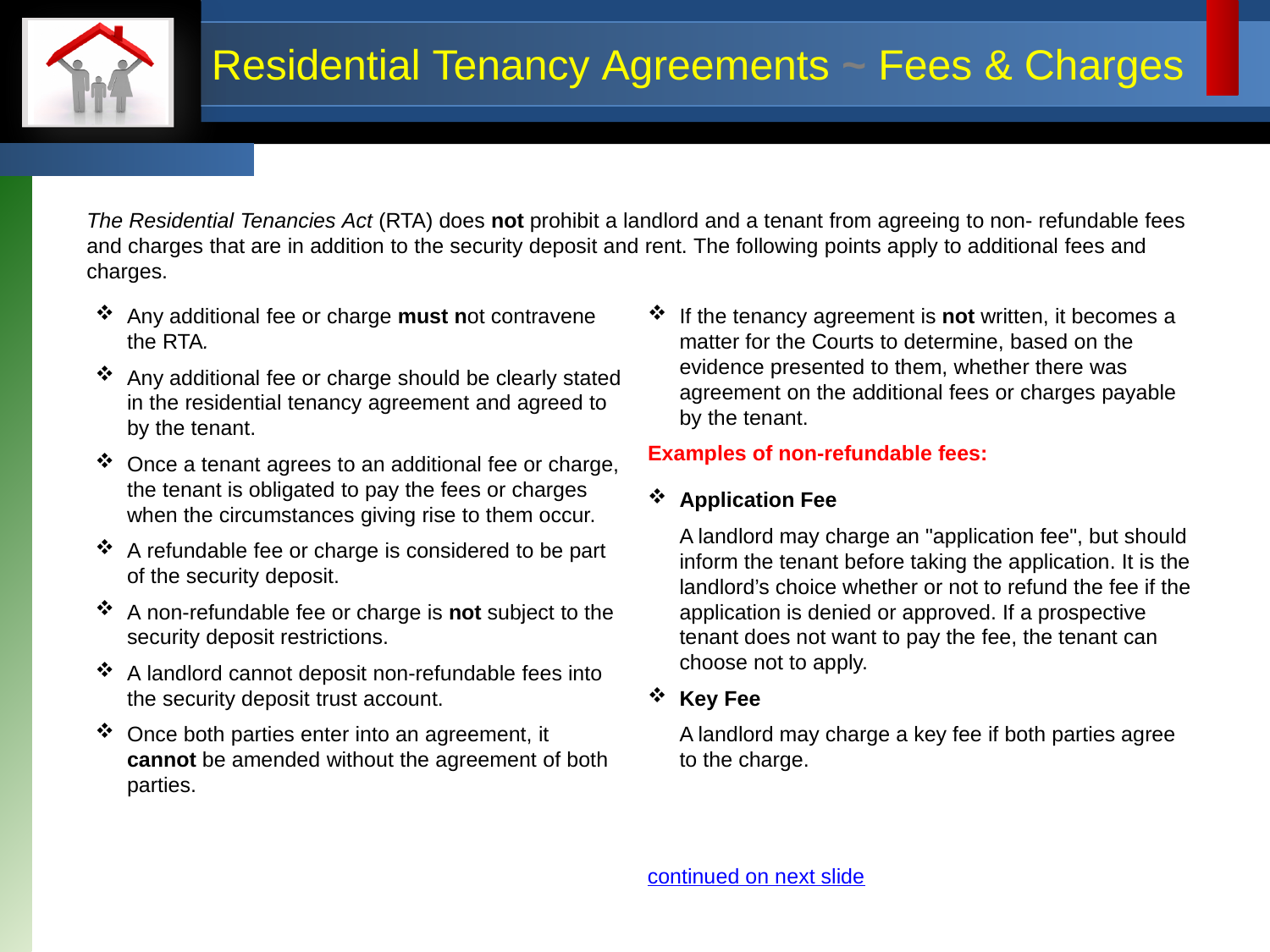

# Residential Tenancy Agreements ~ Fees & Charges
The Residential Tenancies Act (RTA) does not prohibit a landlord and a tenant from agreeing to non- refundable fees and charges that are in addition to the security deposit and rent. The following points apply to additional fees and charges.
Any additional fee or charge must not contravene the RTA.
Any additional fee or charge should be clearly stated in the residential tenancy agreement and agreed to by the tenant.
Once a tenant agrees to an additional fee or charge, the tenant is obligated to pay the fees or charges when the circumstances giving rise to them occur.
A refundable fee or charge is considered to be part of the security deposit.
A non-refundable fee or charge is not subject to the security deposit restrictions.
A landlord cannot deposit non-refundable fees into the security deposit trust account.
Once both parties enter into an agreement, it cannot be amended without the agreement of both parties.

If the tenancy agreement is not written, it becomes a matter for the Courts to determine, based on the evidence presented to them, whether there was agreement on the additional fees or charges payable by the tenant.
Examples of non-refundable fees:
Application Fee
	A landlord may charge an "application fee", but should inform the tenant before taking the application. It is the landlord’s choice whether or not to refund the fee if the application is denied or approved. If a prospective tenant does not want to pay the fee, the tenant can choose not to apply.
Key Fee
	A landlord may charge a key fee if both parties agree to the charge.
continued on next slide